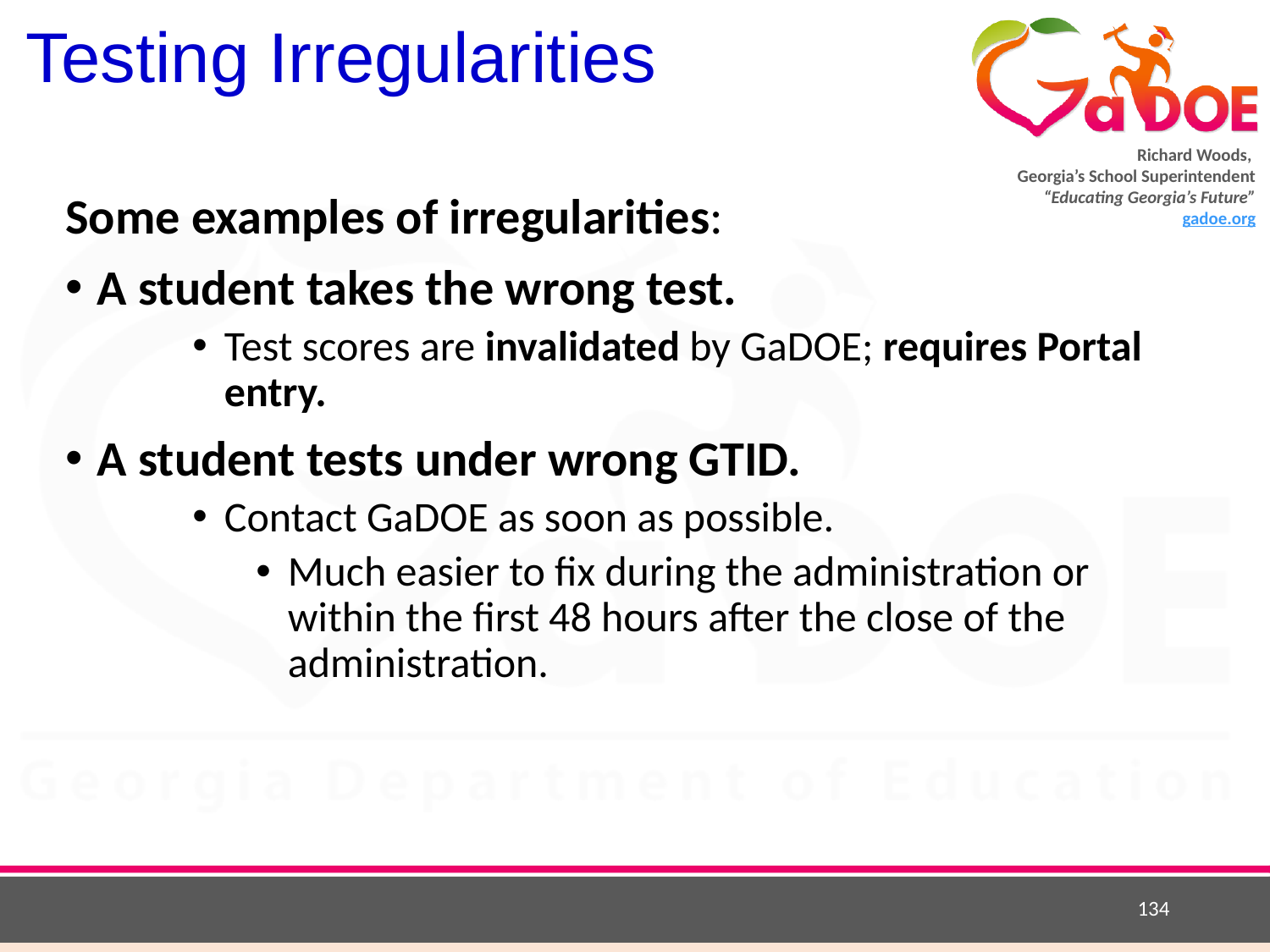

Testing Irregularities
Some examples of irregularities:
A student takes the wrong test.
Test scores are invalidated by GaDOE; requires Portal entry.
A student tests under wrong GTID.
Contact GaDOE as soon as possible.
Much easier to fix during the administration or within the first 48 hours after the close of the administration.
134